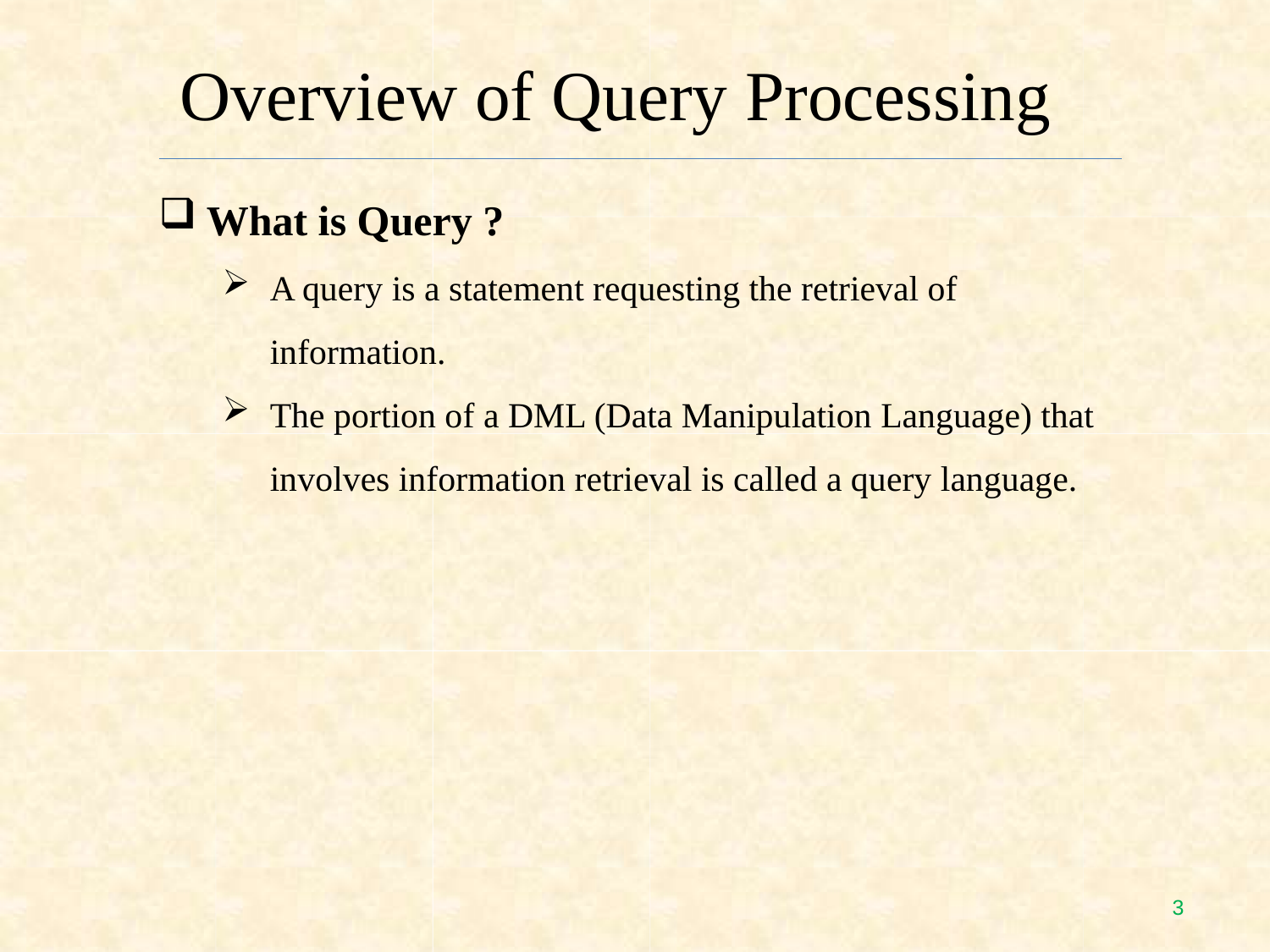

# Overview of Query Processing
What is Query ?
A query is a statement requesting the retrieval of information.
The portion of a DML (Data Manipulation Language) that involves information retrieval is called a query language.
3